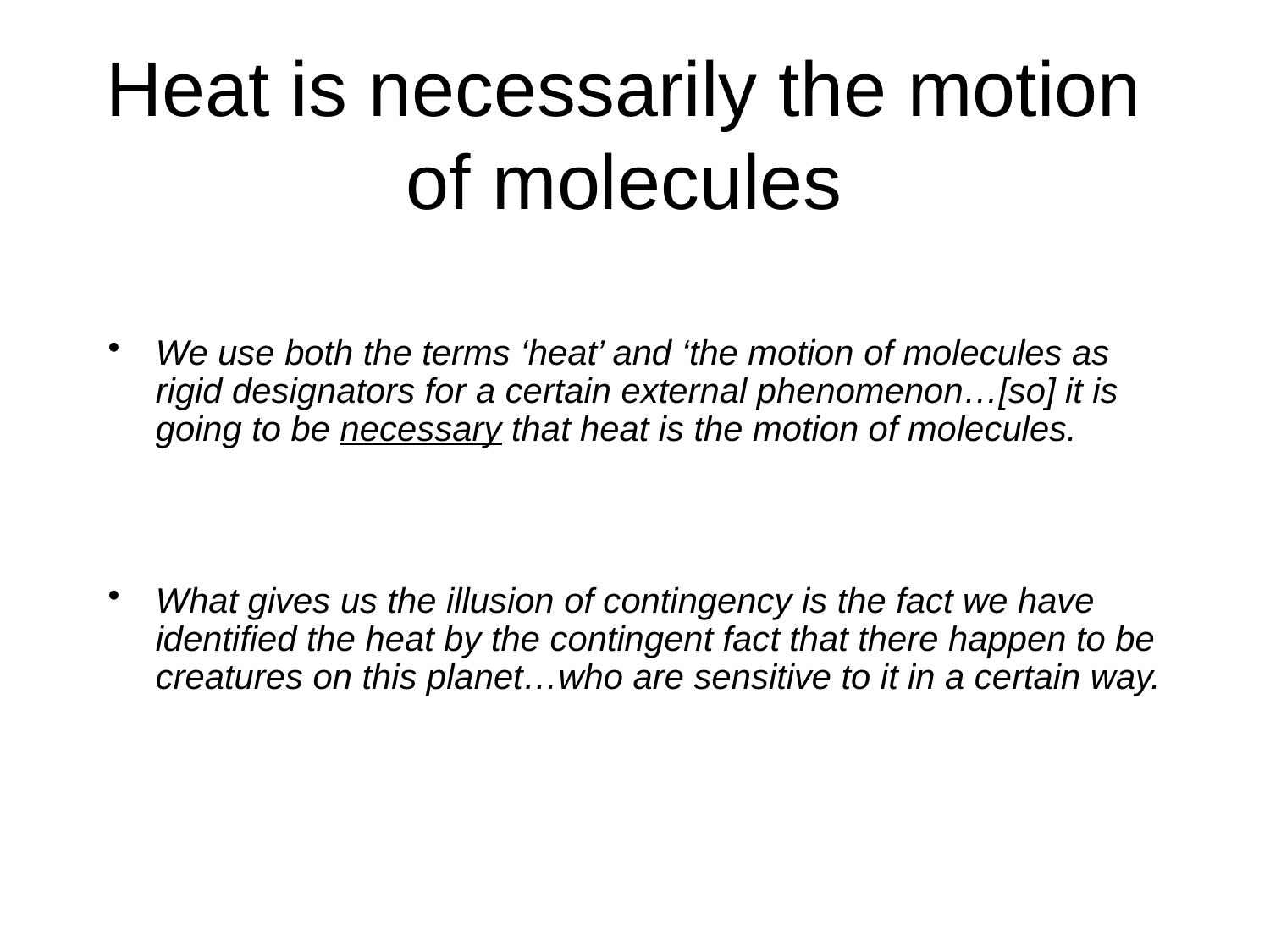

# Heat is necessarily the motion of molecules
We use both the terms ‘heat’ and ‘the motion of molecules as rigid designators for a certain external phenomenon…[so] it is going to be necessary that heat is the motion of molecules.
What gives us the illusion of contingency is the fact we have identified the heat by the contingent fact that there happen to be creatures on this planet…who are sensitive to it in a certain way.